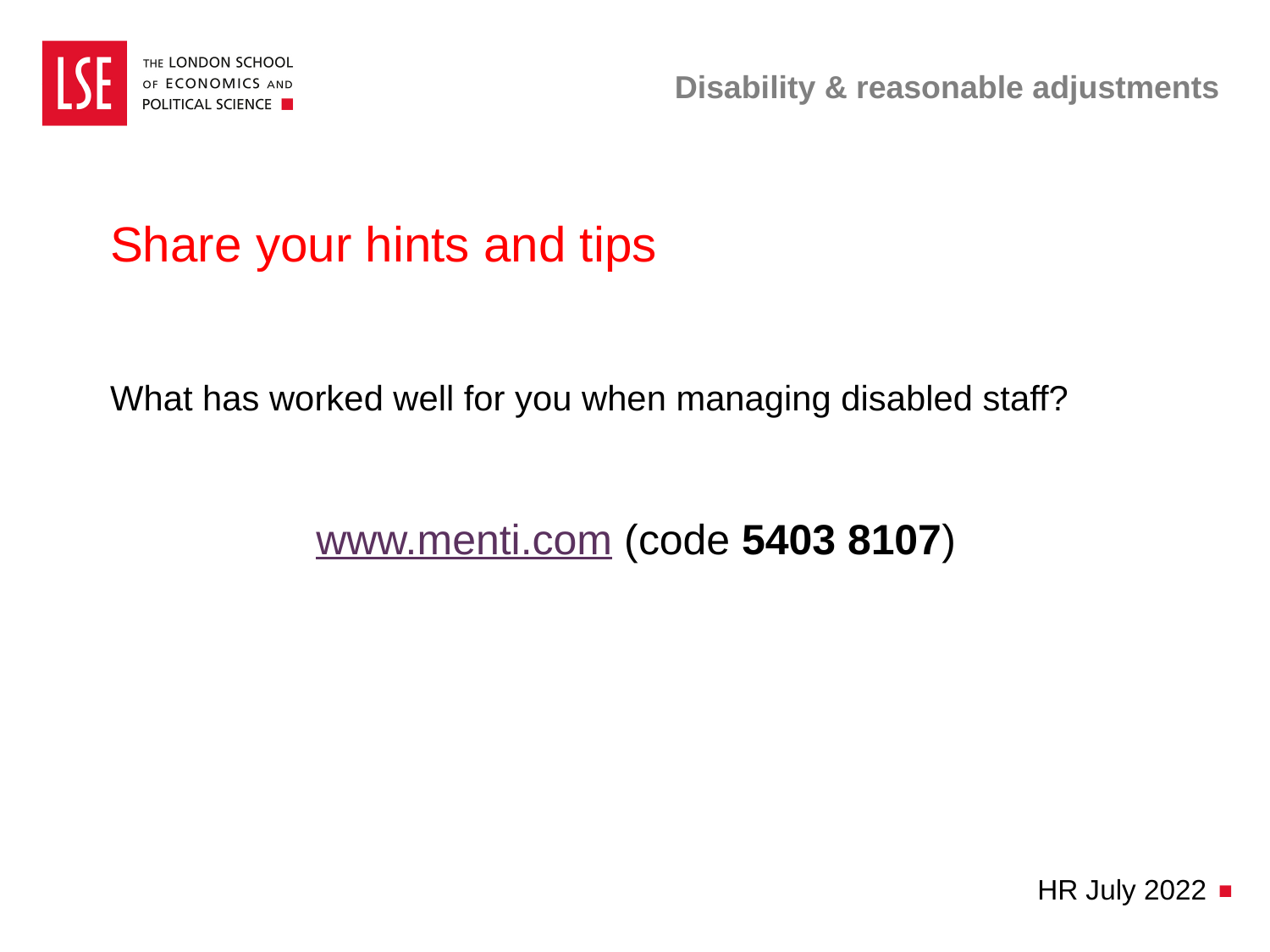

# Disability & reasonable adjustments
Share your hints and tips

What has worked well for you when managing disabled staff?

www.menti.com (code 5403 8107)

HR July 2022